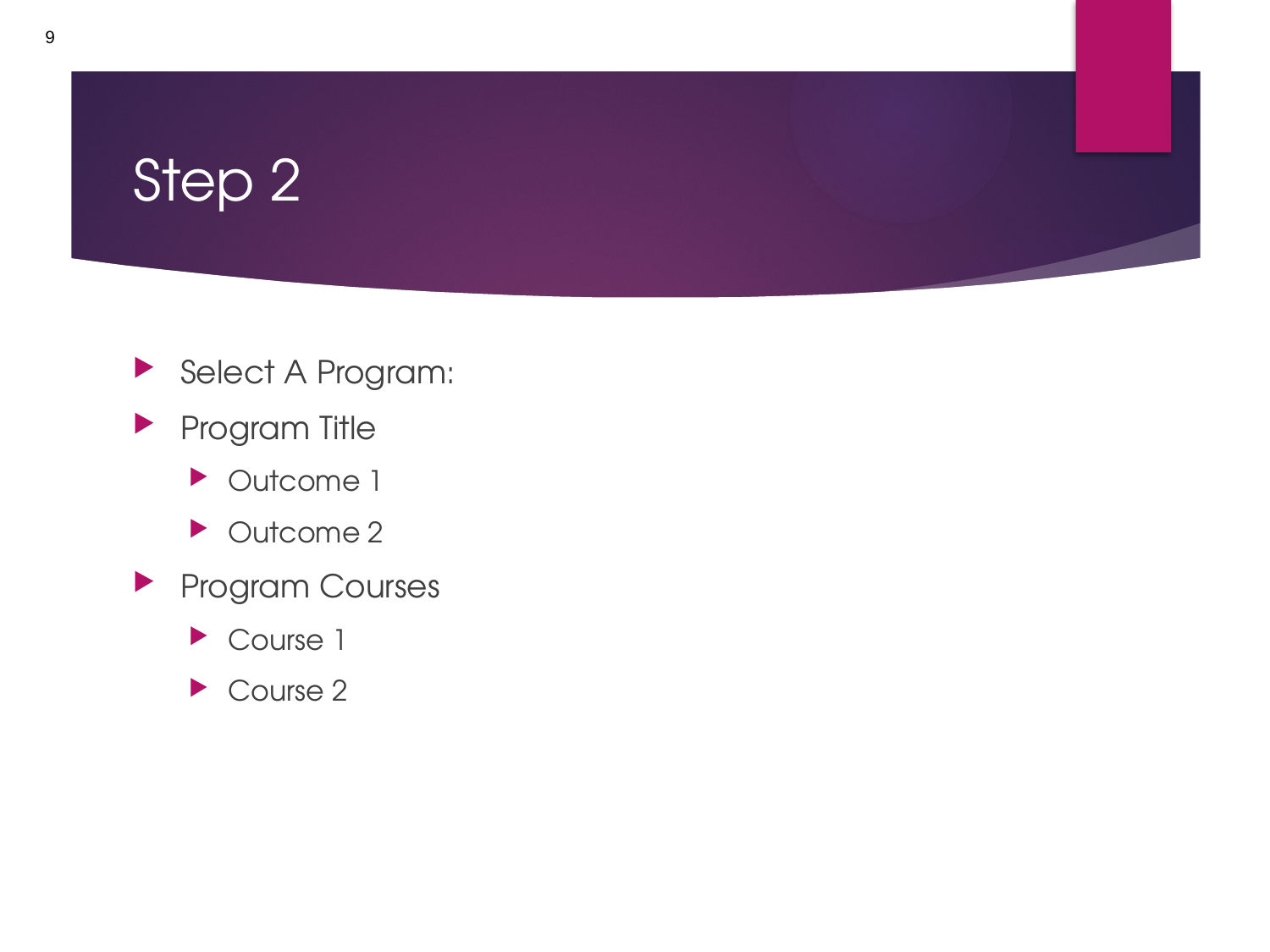

# Step 2
Select A Program:
Program Title
Outcome 1
Outcome 2
Program Courses
Course 1
Course 2